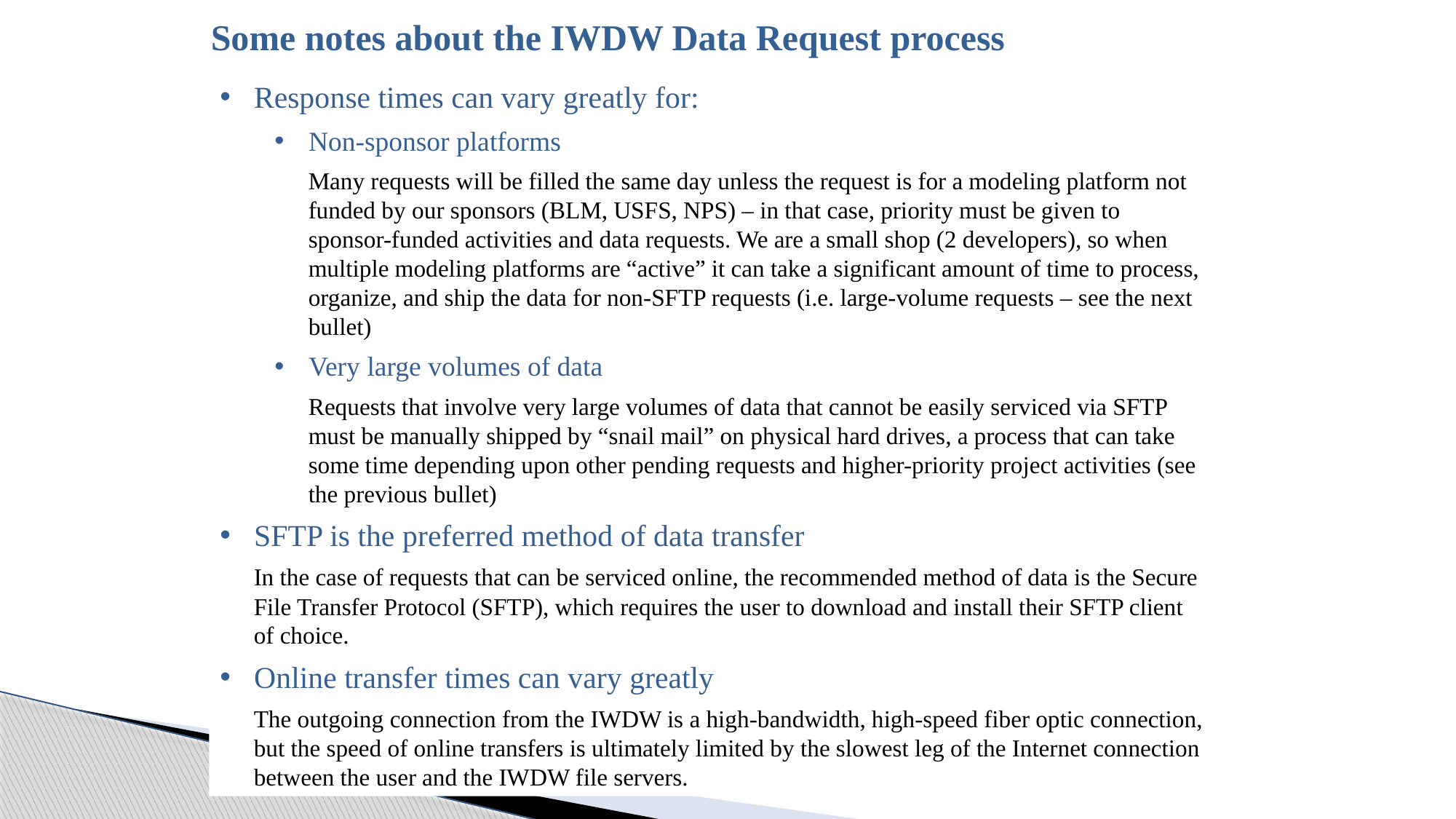

Some notes about the IWDW Data Request process
Response times can vary greatly for:
Non-sponsor platforms
Many requests will be filled the same day unless the request is for a modeling platform not funded by our sponsors (BLM, USFS, NPS) – in that case, priority must be given to sponsor-funded activities and data requests. We are a small shop (2 developers), so when multiple modeling platforms are “active” it can take a significant amount of time to process, organize, and ship the data for non-SFTP requests (i.e. large-volume requests – see the next bullet)
Very large volumes of data
Requests that involve very large volumes of data that cannot be easily serviced via SFTP must be manually shipped by “snail mail” on physical hard drives, a process that can take some time depending upon other pending requests and higher-priority project activities (see the previous bullet)
SFTP is the preferred method of data transfer
In the case of requests that can be serviced online, the recommended method of data is the Secure File Transfer Protocol (SFTP), which requires the user to download and install their SFTP client of choice.
Online transfer times can vary greatly
The outgoing connection from the IWDW is a high-bandwidth, high-speed fiber optic connection, but the speed of online transfers is ultimately limited by the slowest leg of the Internet connection between the user and the IWDW file servers.